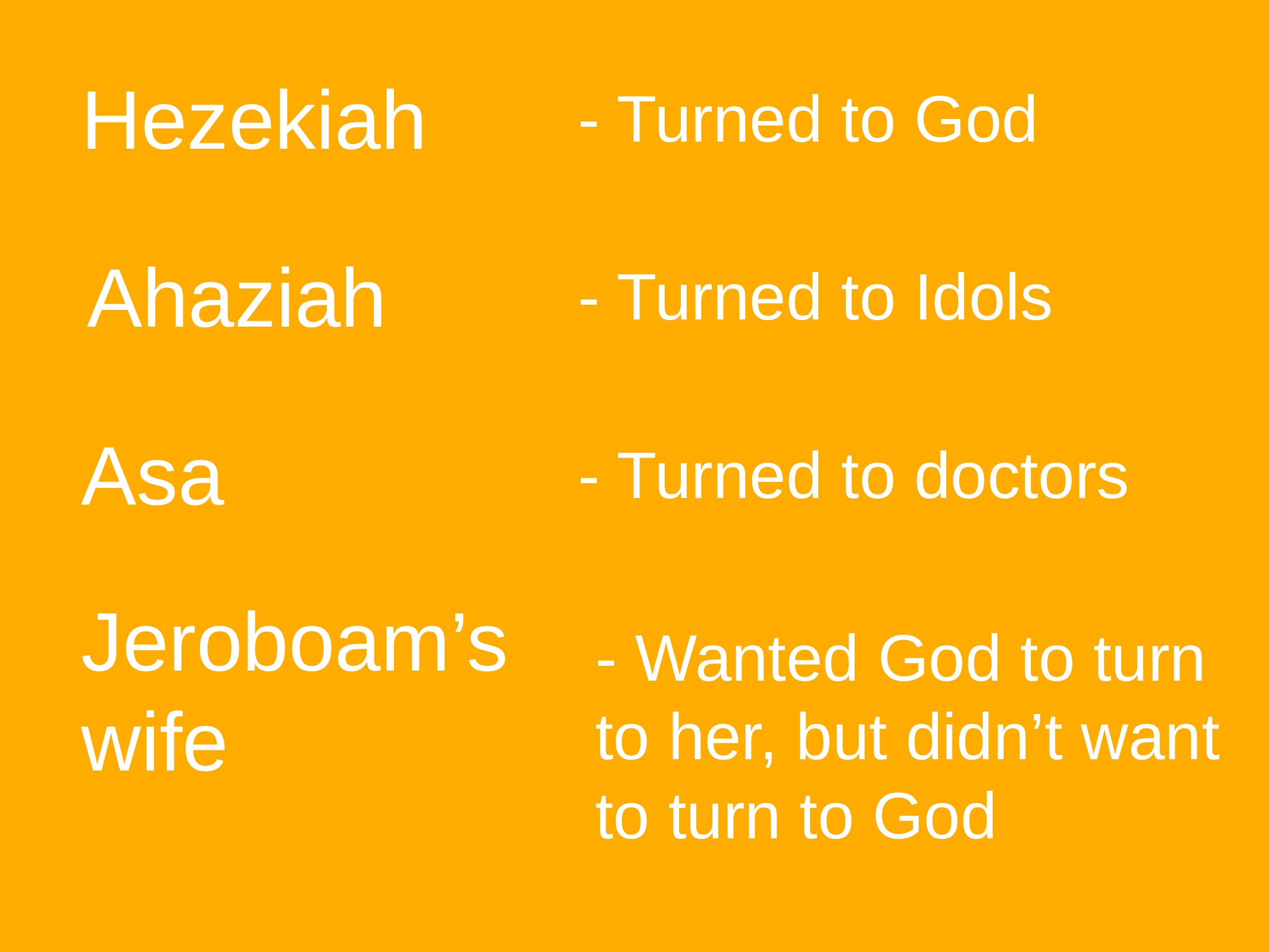

Hezekiah
- Turned to God
Ahaziah
- Turned to Idols
Asa
- Turned to doctors
Jeroboam’s wife
- Wanted God to turn to her, but didn’t want to turn to God